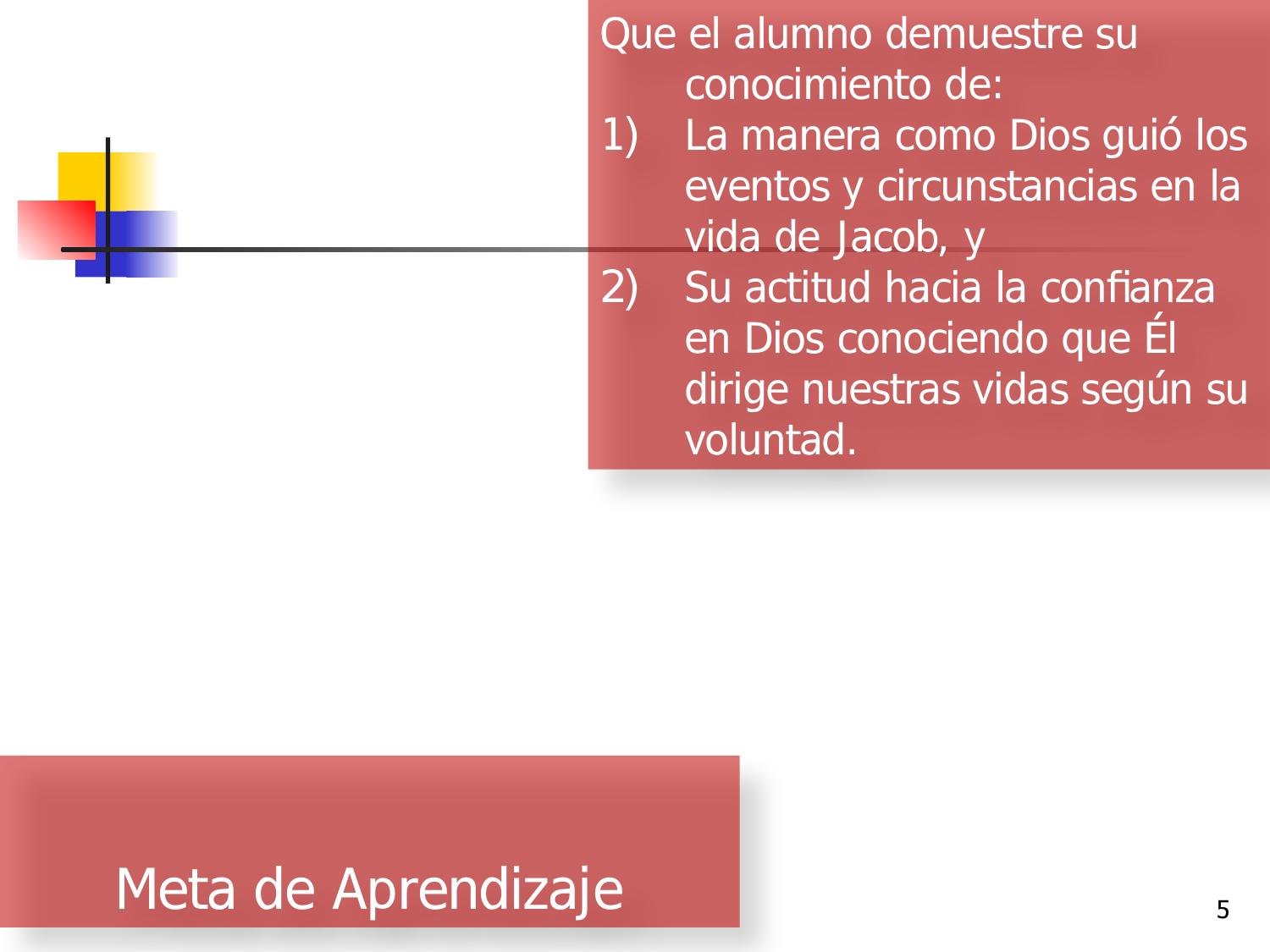

Que el alumno demuestre su conocimiento de:
La manera como Dios guió los eventos y circunstancias en la vida de Jacob, y
Su actitud hacia la confianza en Dios conociendo que Él dirige nuestras vidas según su voluntad.
# Meta de Aprendizaje
5